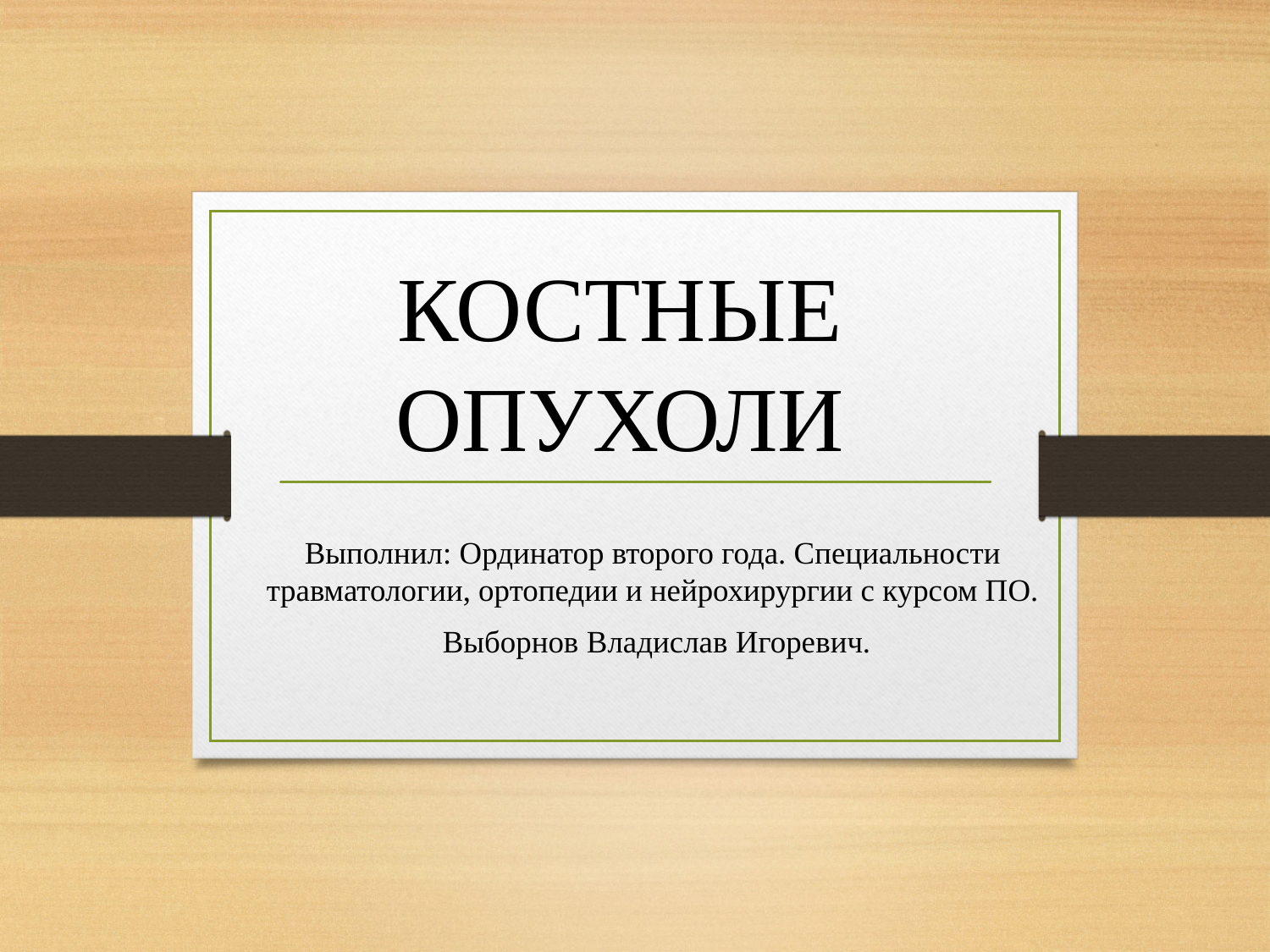

# КОСТНЫЕ ОПУХОЛИ
Выполнил: Ординатор второго года. Специальности травматологии, ортопедии и нейрохирургии с курсом ПО.
 Выборнов Владислав Игоревич.